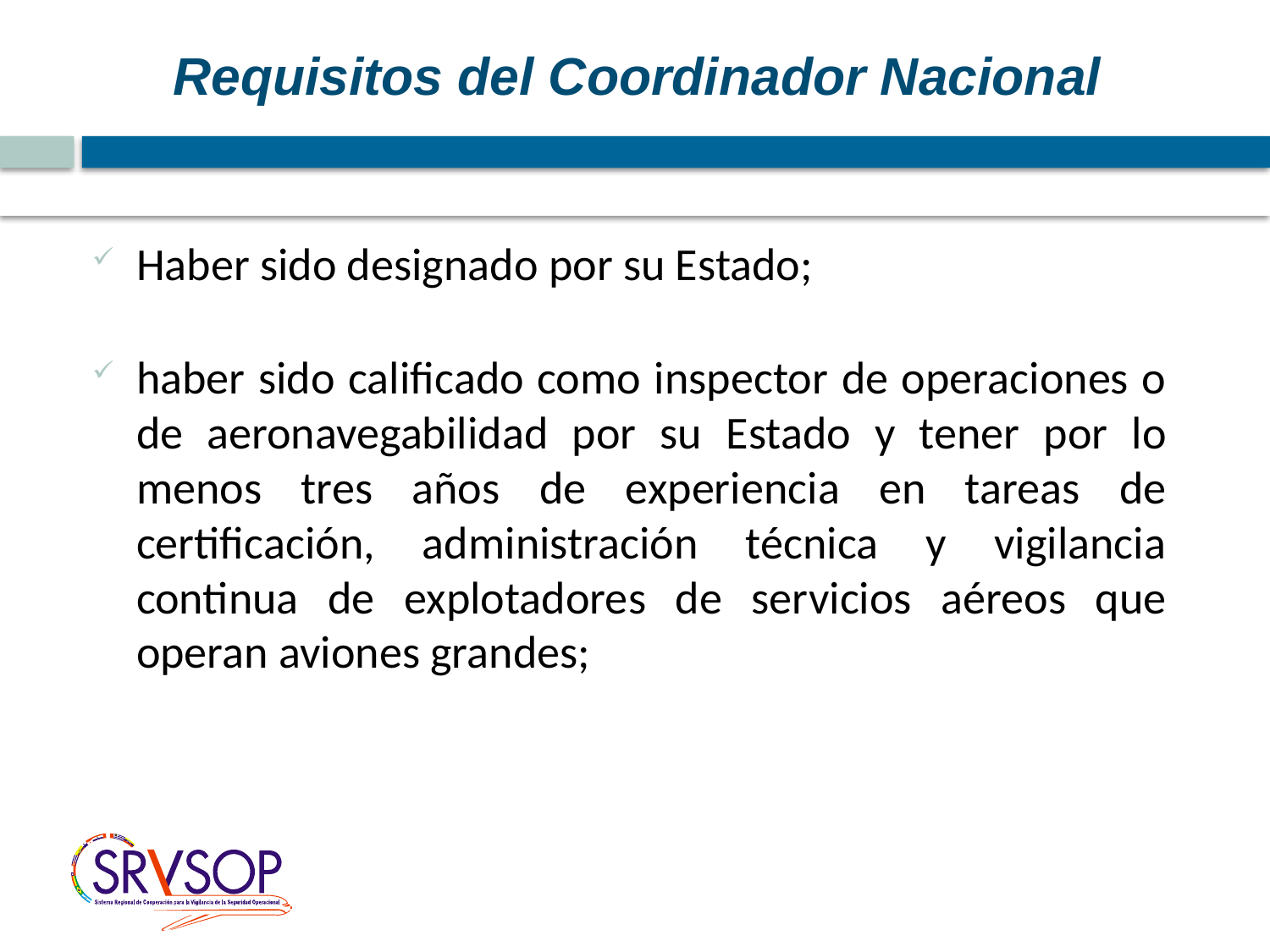

Requisitos del Coordinador Nacional
Haber sido designado por su Estado;

haber sido calificado como inspector de operaciones o de aeronavegabilidad por su Estado y tener por lo menos tres años de experiencia en tareas de certificación, administración técnica y vigilancia continua de explotadores de servicios aéreos que operan aviones grandes;